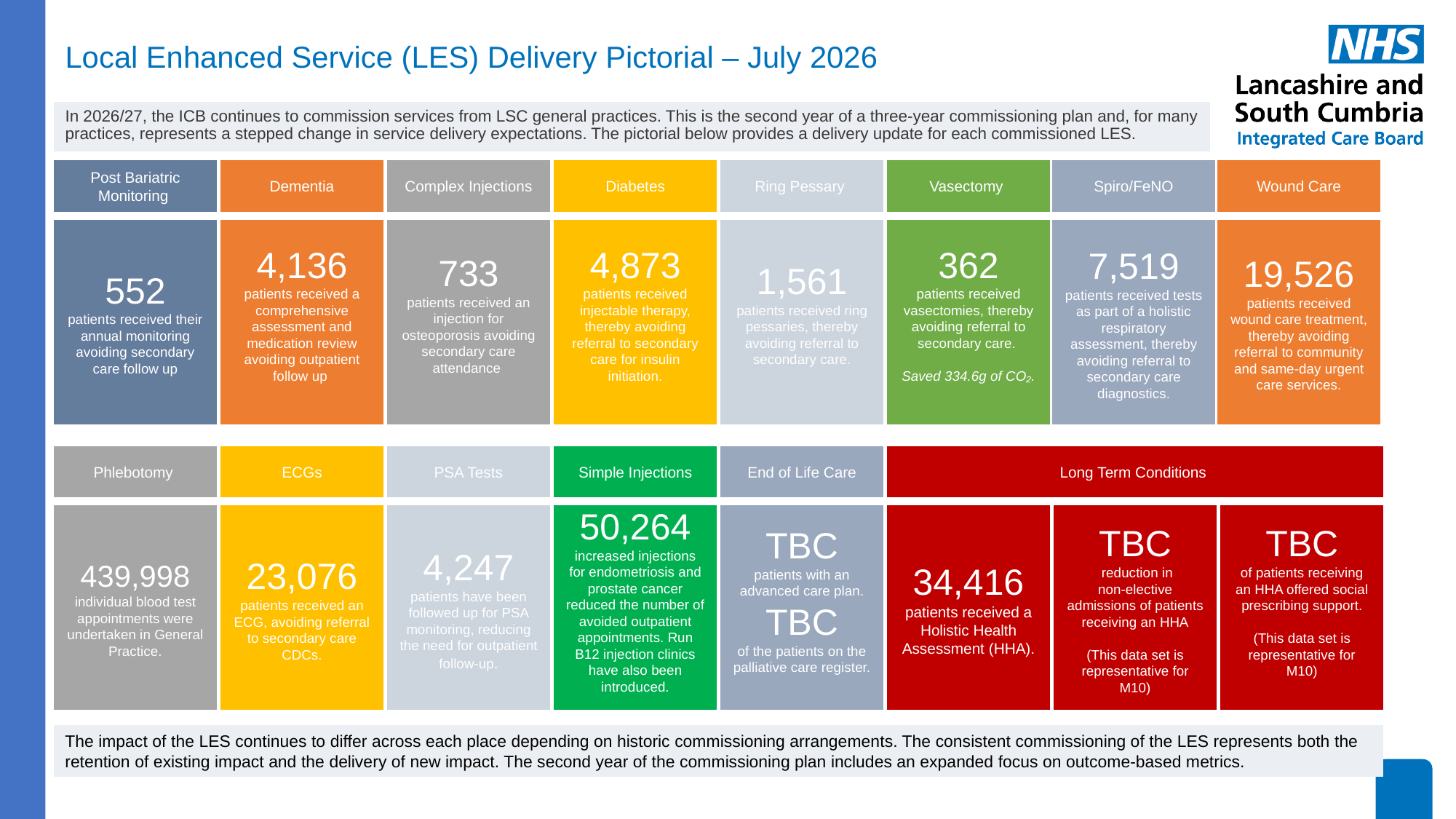

# Local Enhanced Service (LES) Delivery Pictorial – July 2026
In 2026/27, the ICB continues to commission services from LSC general practices. This is the second year of a three-year commissioning plan and, for many practices, represents a stepped change in service delivery expectations. The pictorial below provides a delivery update for each commissioned LES.
Wound Care
Post Bariatric Monitoring
Dementia
Complex Injections
Diabetes
Ring Pessary
Vasectomy
Spiro/FeNO

19,526
patients received wound care treatment, thereby avoiding referral to community and same‑day urgent care services.

552
patients received their annual monitoring avoiding secondary care follow up
4,136
patients received a comprehensive assessment and medication review avoiding outpatient follow up

733
patients received an injection for osteoporosis avoiding secondary care attendance

4,873
patients received injectable therapy, thereby avoiding referral to secondary care for insulin initiation.

1,561
patients received ring pessaries, thereby avoiding referral to secondary care.

362
patients received vasectomies, thereby avoiding referral to secondary care.

Saved 334.6g of CO₂.

7,519
patients received tests as part of a holistic respiratory assessment, thereby avoiding referral to secondary care diagnostics.

Long Term Conditions
Phlebotomy
ECGs
PSA Tests
Simple Injections
End of Life Care
439,998
individual blood test appointments were undertaken in General Practice.
23,076
patients received an ECG, avoiding referral to secondary care CDCs.
4,247
patients have been followed up for PSA monitoring, reducing the need for outpatient follow‑up.
50,264
increased injections for endometriosis and prostate cancer reduced the number of avoided outpatient appointments. Run B12 injection clinics have also been introduced.

TBC
patients with an advanced care plan.
TBC
of the patients on the palliative care register.

34,416
patients received a Holistic Health Assessment (HHA).
TBC
 reduction in non‑elective admissions of patients receiving an HHA

(This data set is representative for M10)
TBC
of patients receiving an HHA offered social prescribing support.

(This data set is representative for M10)

The impact of the LES continues to differ across each place depending on historic commissioning arrangements. The consistent commissioning of the LES represents both the retention of existing impact and the delivery of new impact. The second year of the commissioning plan includes an expanded focus on outcome‑based metrics.